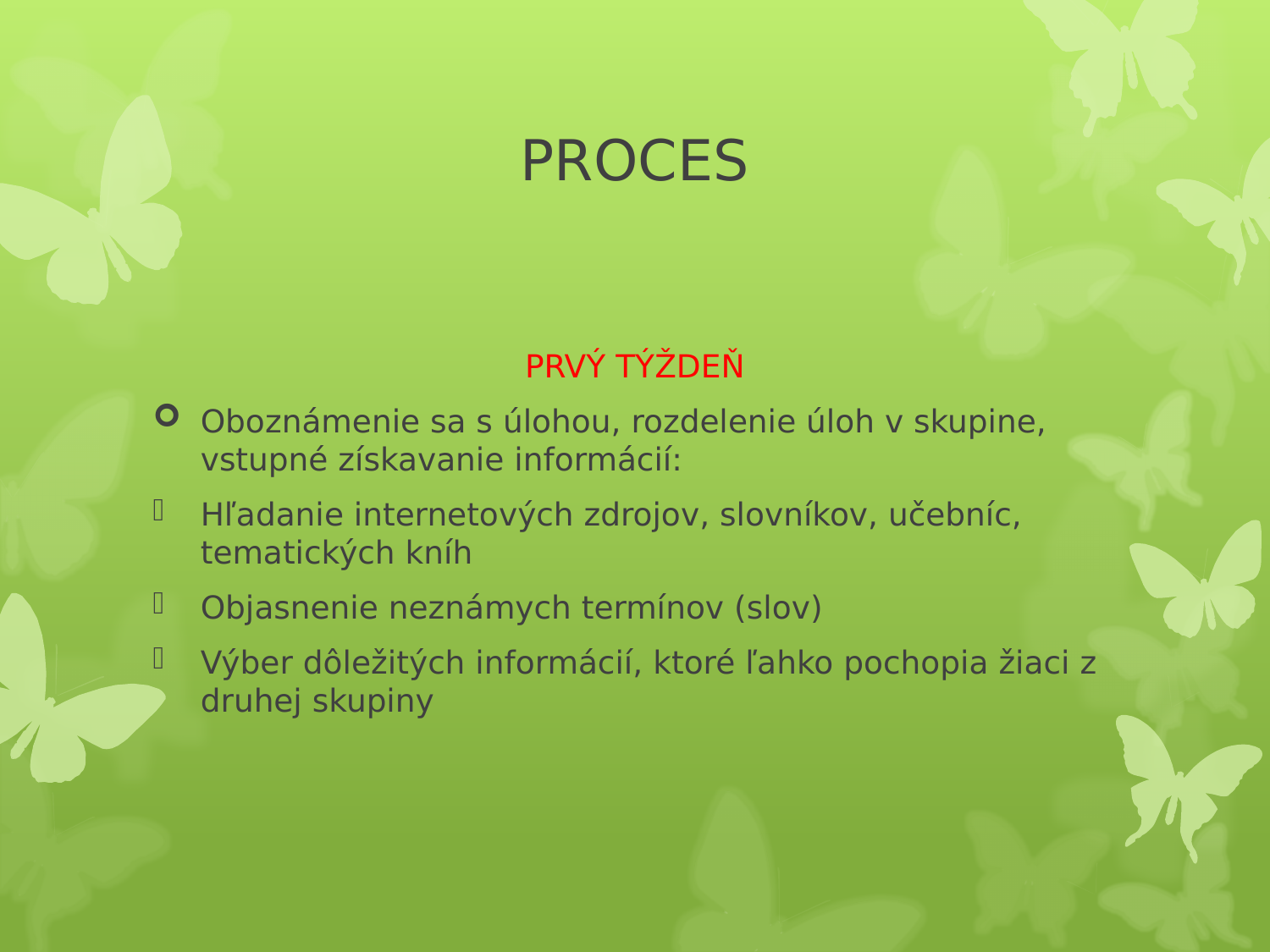

# PROCES
PRVÝ TÝŽDEŇ
Oboznámenie sa s úlohou, rozdelenie úloh v skupine, vstupné získavanie informácií:
Hľadanie internetových zdrojov, slovníkov, učebníc, tematických kníh
Objasnenie neznámych termínov (slov)
Výber dôležitých informácií, ktoré ľahko pochopia žiaci z druhej skupiny